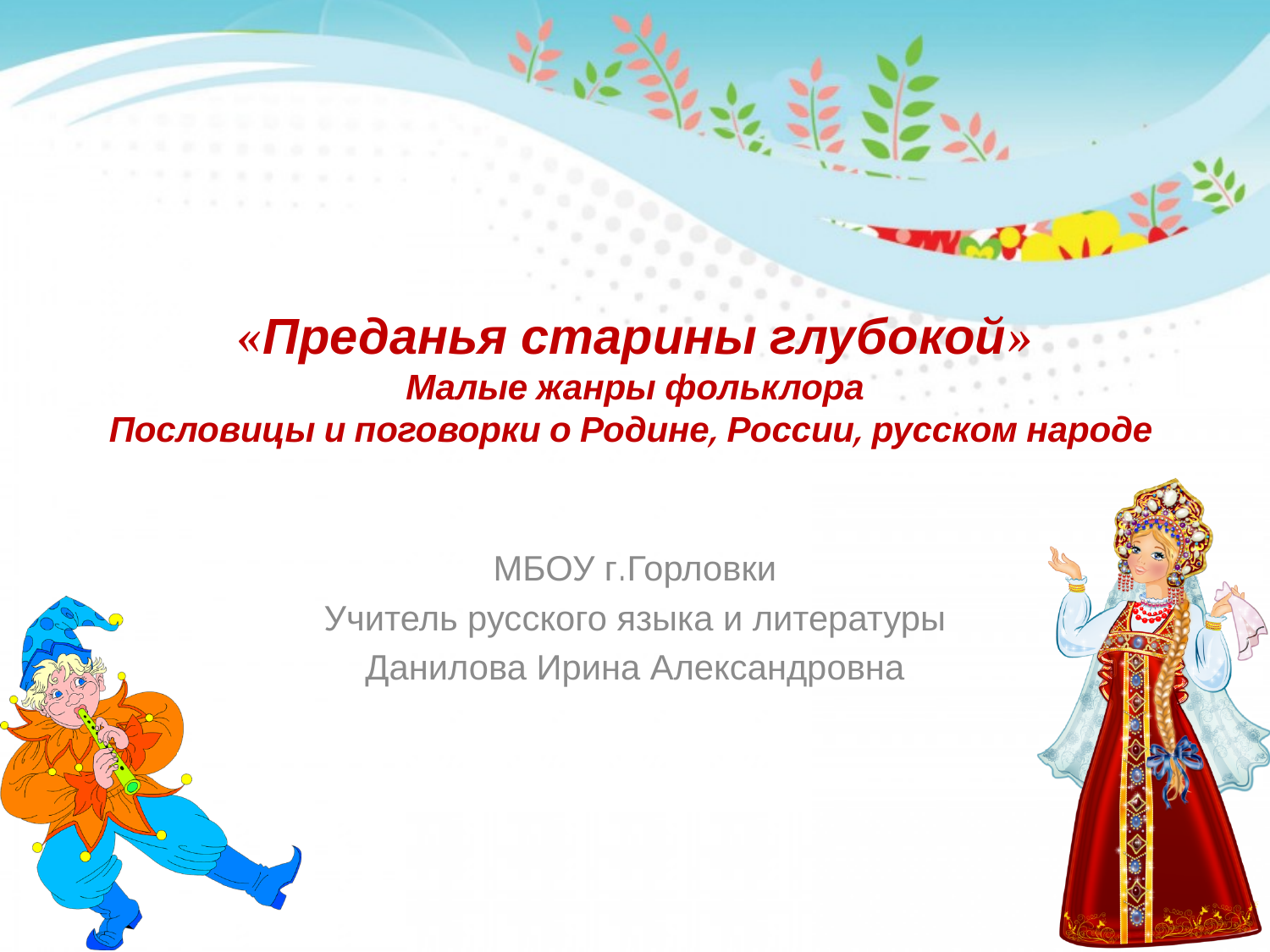

# «Преданья старины глубокой» Малые жанры фольклора Пословицы и поговорки о Родине, России, русском народе
МБОУ г.Горловки
Учитель русского языка и литературы
Данилова Ирина Александровна